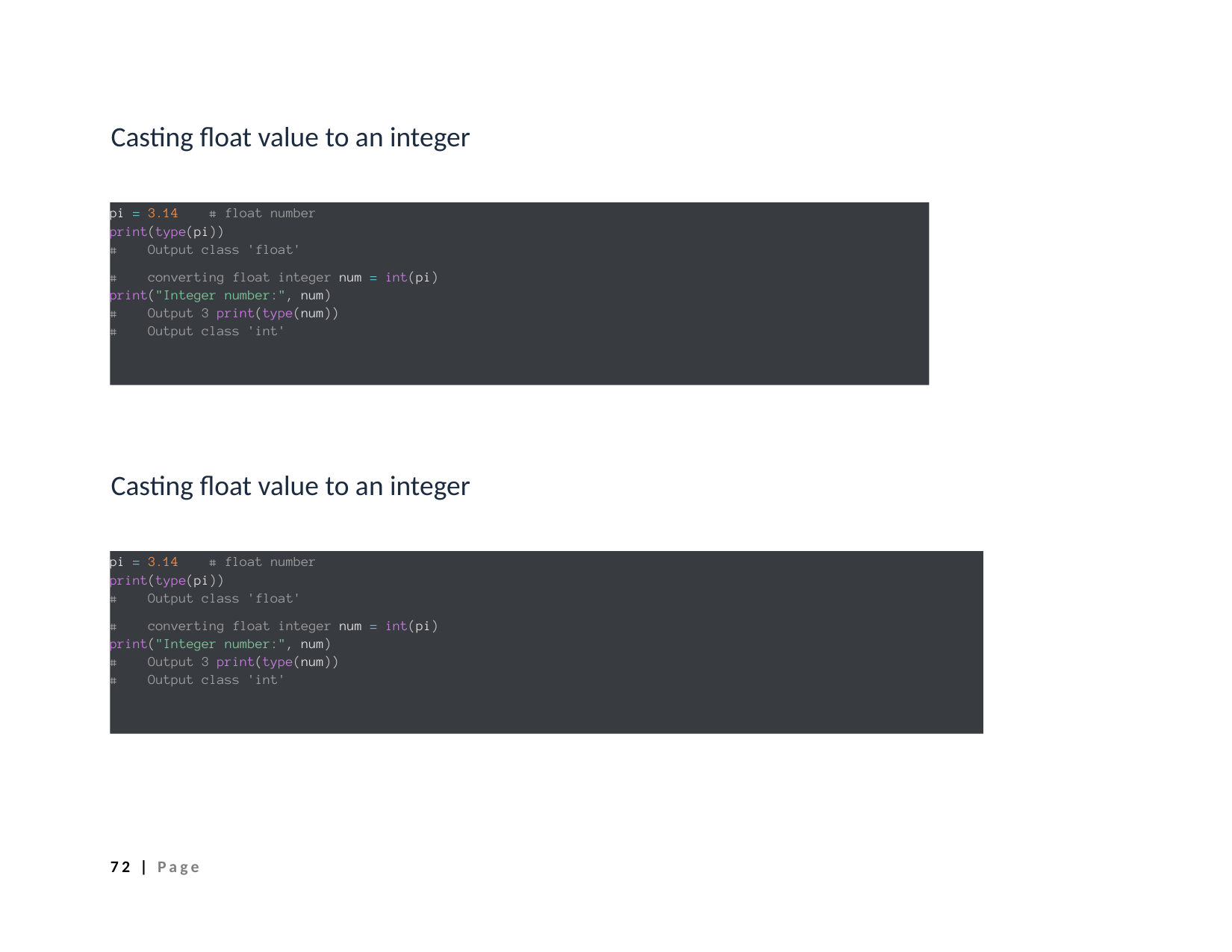

Casting float value to an integer
pi = 3.14    # float number
print(type(pi))
#    Output class 'float'
#    converting float integer num = int(pi)
print("Integer number:", num)
#    Output 3 print(type(num))
#    Output class 'int'
Casting float value to an integer
pi = 3.14    # float number
print(type(pi))
#    Output class 'float'
#    converting float integer num = int(pi)
print("Integer number:", num)
#    Output 3 print(type(num))
#    Output class 'int'
72 | Page